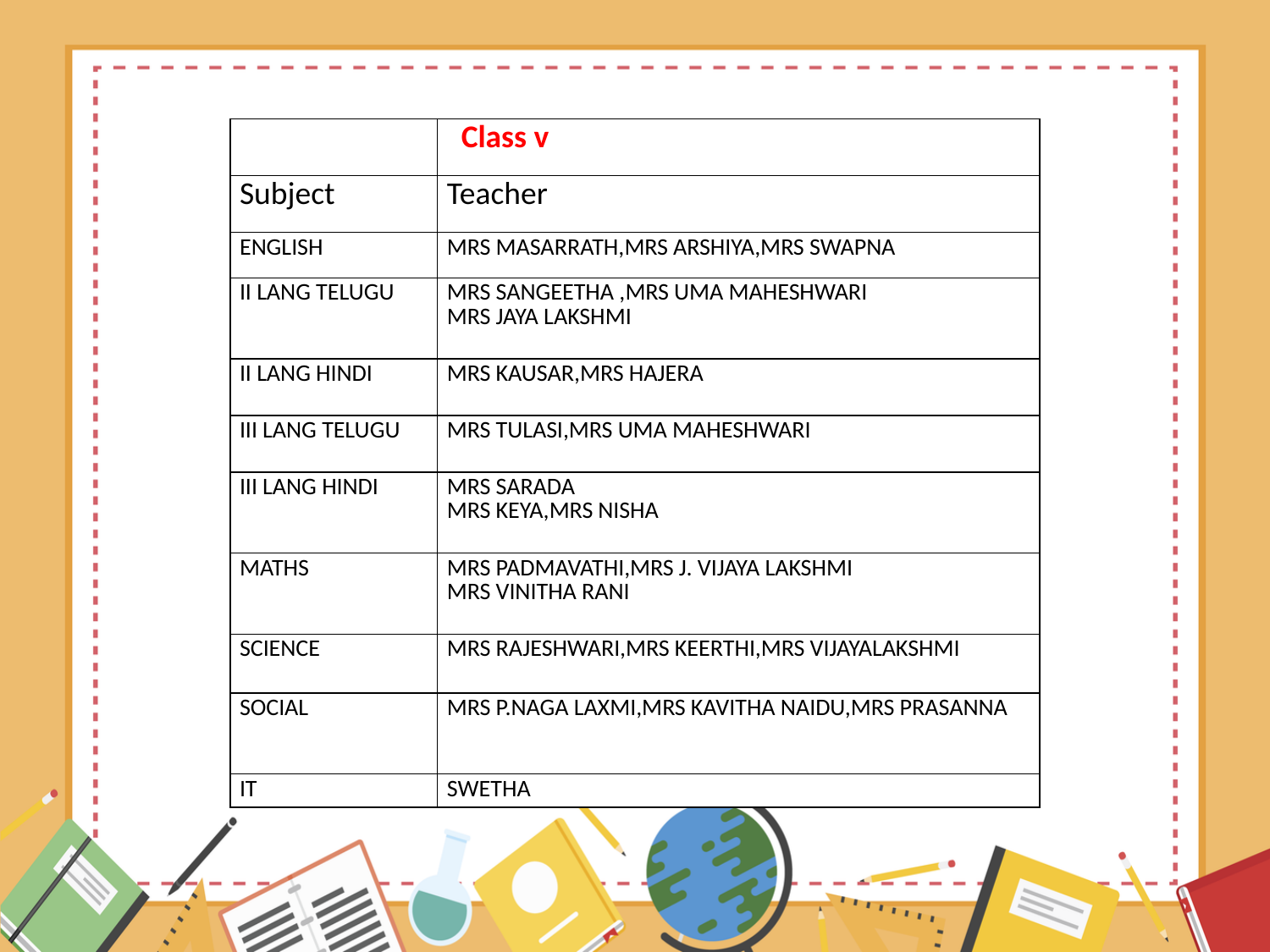

|  | Class v |
| --- | --- |
| Subject | Teacher |
| ENGLISH | MRS MASARRATH,MRS ARSHIYA,MRS SWAPNA |
| II LANG TELUGU | MRS SANGEETHA ,MRS UMA MAHESHWARI MRS JAYA LAKSHMI |
| II LANG HINDI | MRS KAUSAR,MRS HAJERA |
| III LANG TELUGU | MRS TULASI,MRS UMA MAHESHWARI |
| III LANG HINDI | MRS SARADA MRS KEYA,MRS NISHA |
| MATHS | MRS PADMAVATHI,MRS J. VIJAYA LAKSHMI MRS VINITHA RANI |
| SCIENCE | MRS RAJESHWARI,MRS KEERTHI,MRS VIJAYALAKSHMI |
| SOCIAL | MRS P.NAGA LAXMI,MRS KAVITHA NAIDU,MRS PRASANNA |
| IT | SWETHA |